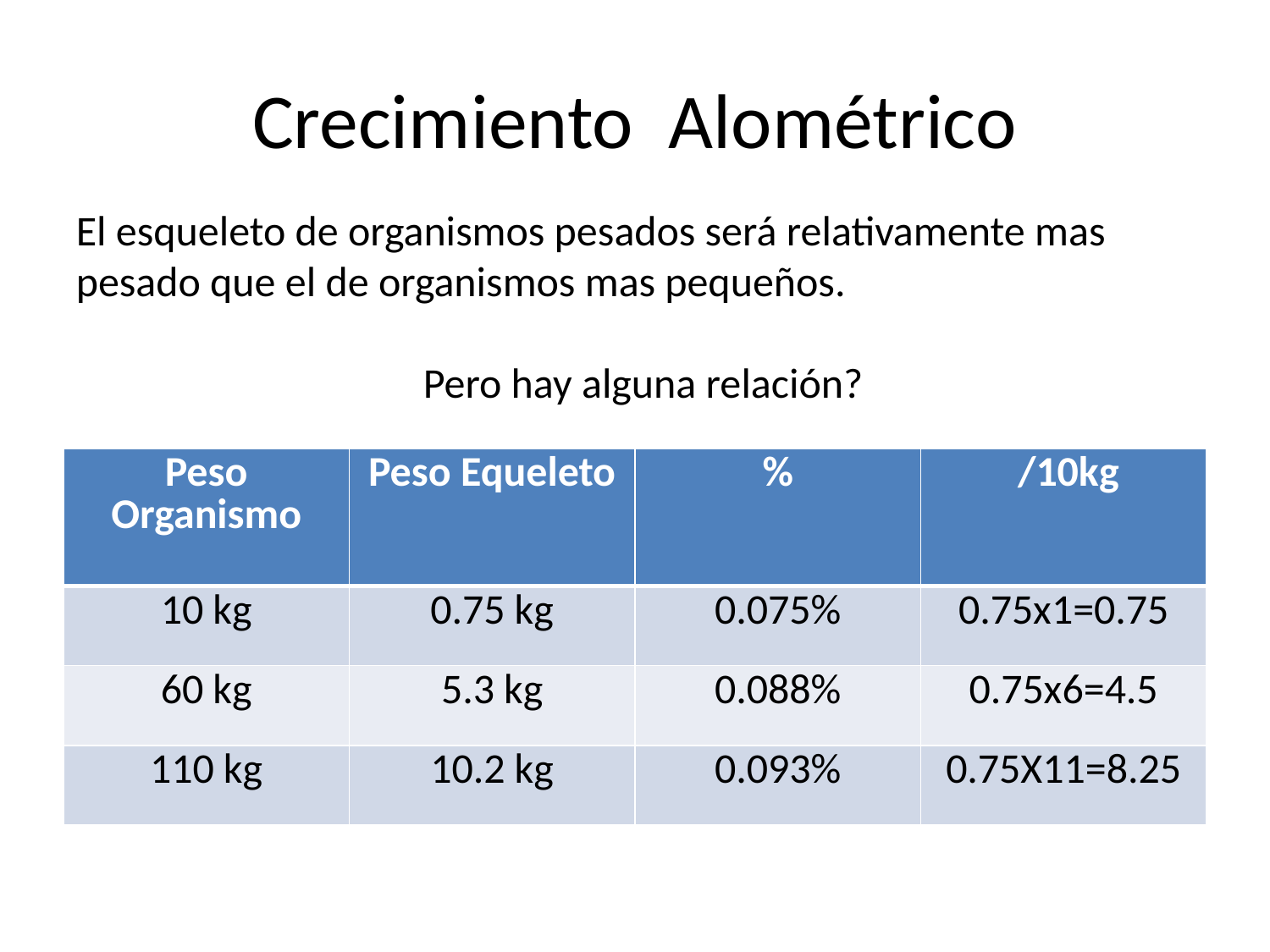

# Crecimiento  Alométrico
El esqueleto de organismos pesados será relativamente mas pesado que el de organismos mas pequeños.

Pero hay alguna relación?

| Peso Organismo | Peso Equeleto | % | /10kg |
| --- | --- | --- | --- |
| 10 kg | 0.75 kg | 0.075% | 0.75x1=0.75 |
| 60 kg | 5.3 kg | 0.088% | 0.75x6=4.5 |
| 110 kg | 10.2 kg | 0.093% | 0.75X11=8.25 |